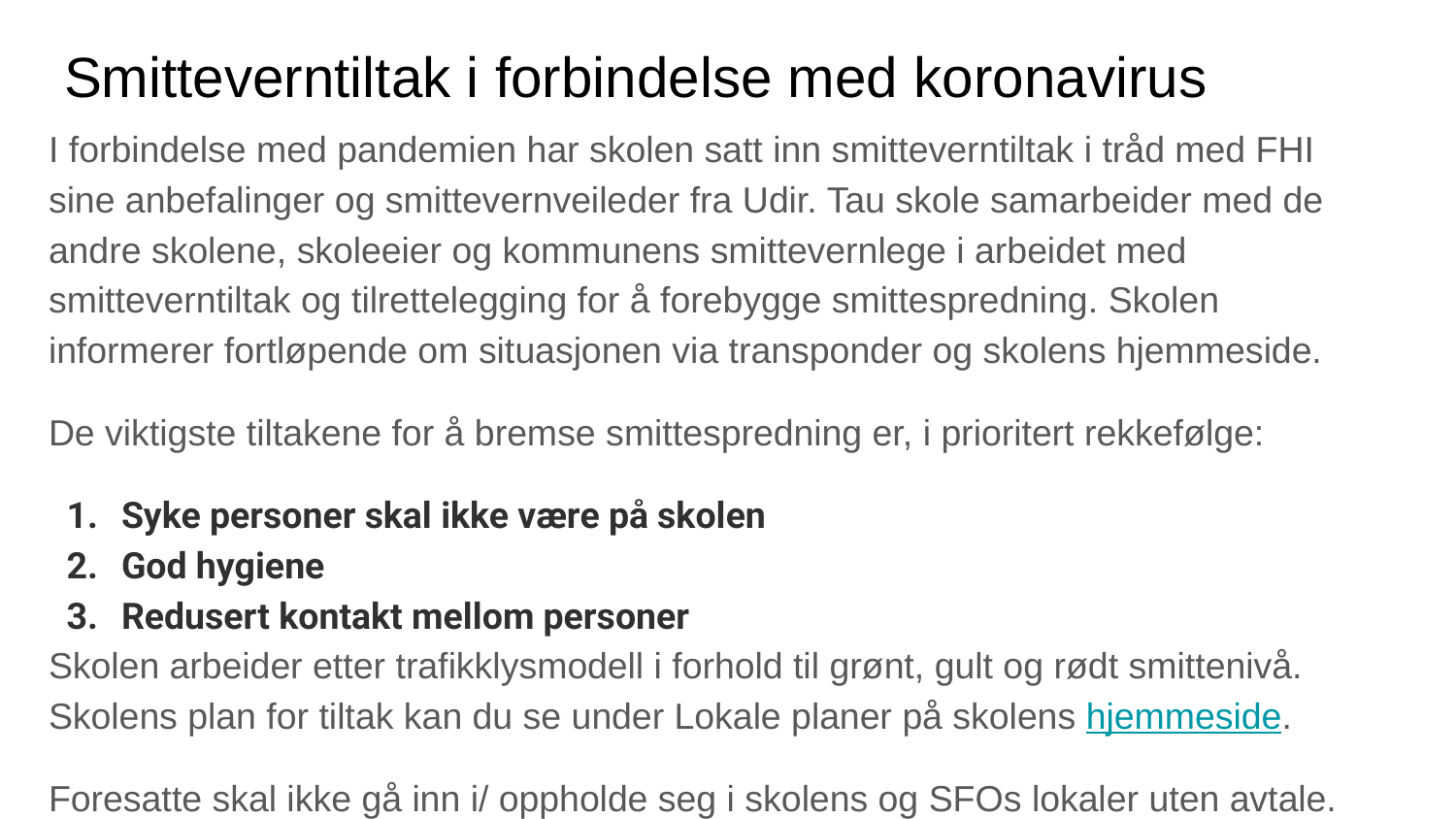

# Smitteverntiltak i forbindelse med koronavirus
I forbindelse med pandemien har skolen satt inn smitteverntiltak i tråd med FHI sine anbefalinger og smittevernveileder fra Udir. Tau skole samarbeider med de andre skolene, skoleeier og kommunens smittevernlege i arbeidet med smitteverntiltak og tilrettelegging for å forebygge smittespredning. Skolen informerer fortløpende om situasjonen via transponder og skolens hjemmeside.
De viktigste tiltakene for å bremse smittespredning er, i prioritert rekkefølge:
Syke personer skal ikke være på skolen
God hygiene
Redusert kontakt mellom personer
Skolen arbeider etter trafikklysmodell i forhold til grønt, gult og rødt smittenivå. Skolens plan for tiltak kan du se under Lokale planer på skolens hjemmeside.
Foresatte skal ikke gå inn i/ oppholde seg i skolens og SFOs lokaler uten avtale.